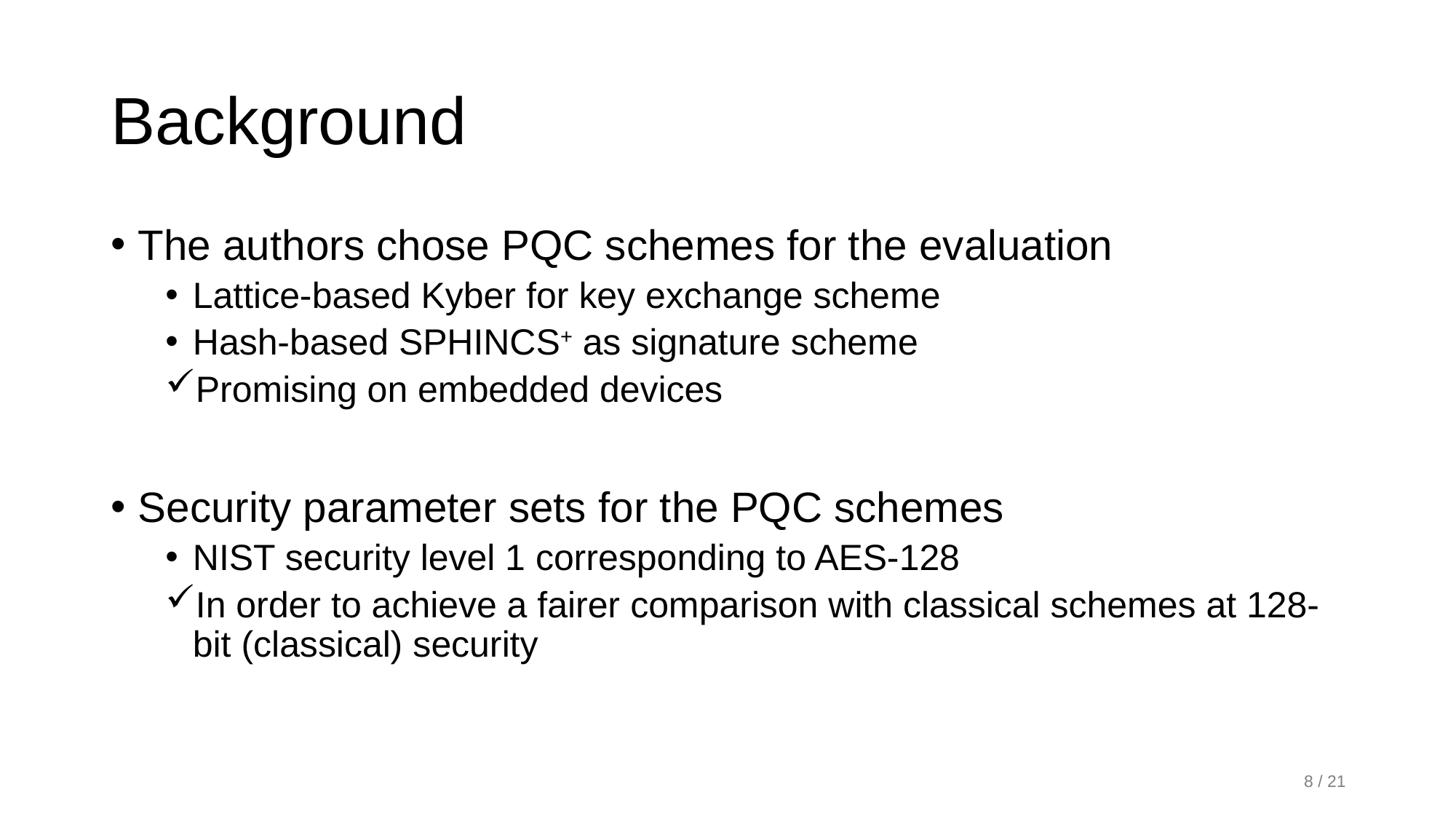

# Background
The authors chose PQC schemes for the evaluation
Lattice-based Kyber for key exchange scheme
Hash-based SPHINCS+ as signature scheme
Promising on embedded devices

Security parameter sets for the PQC schemes
NIST security level 1 corresponding to AES-128
In order to achieve a fairer comparison with classical schemes at 128-bit (classical) security